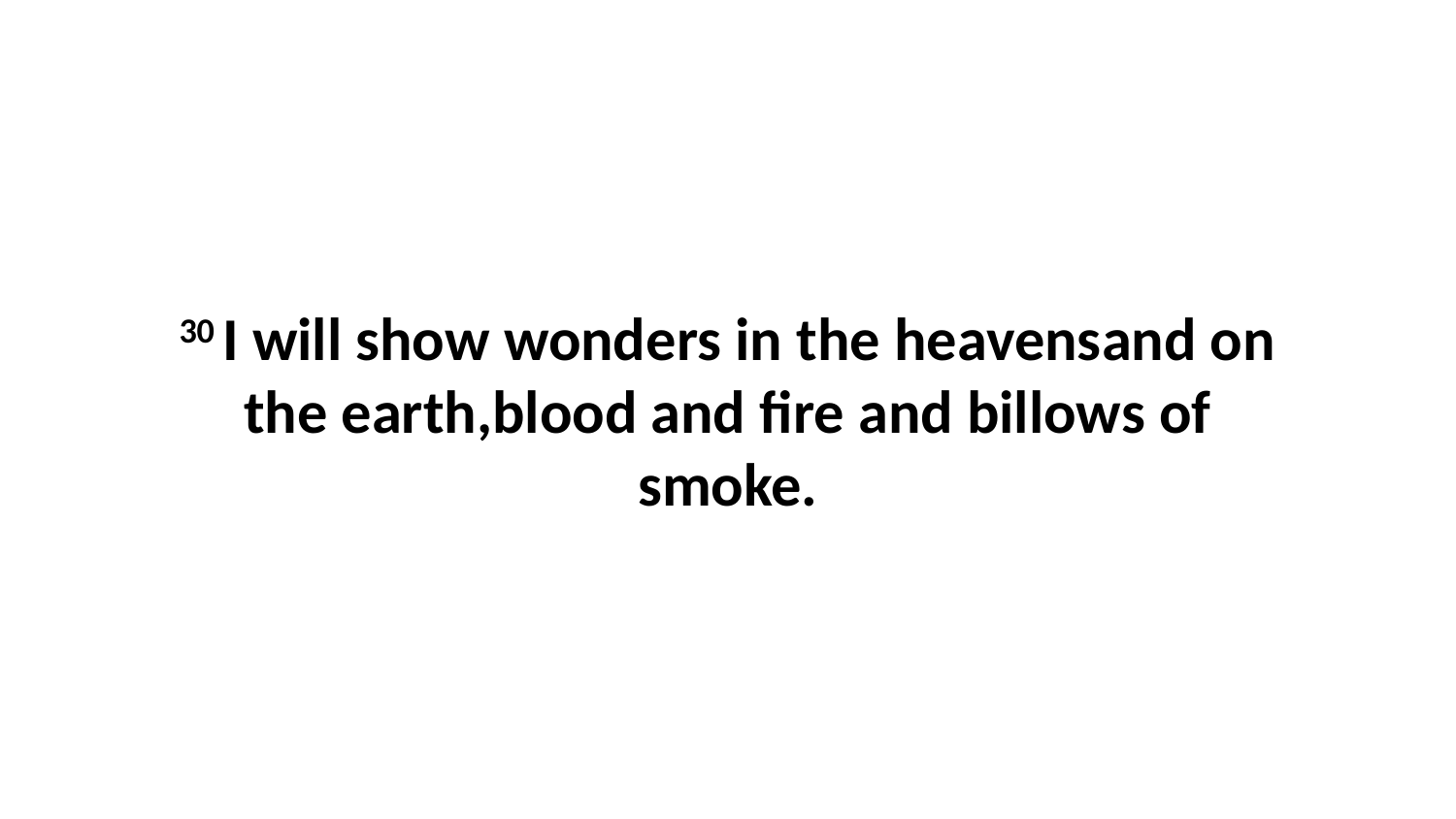

30 I will show wonders in the heavensand on the earth,blood and fire and billows of smoke.